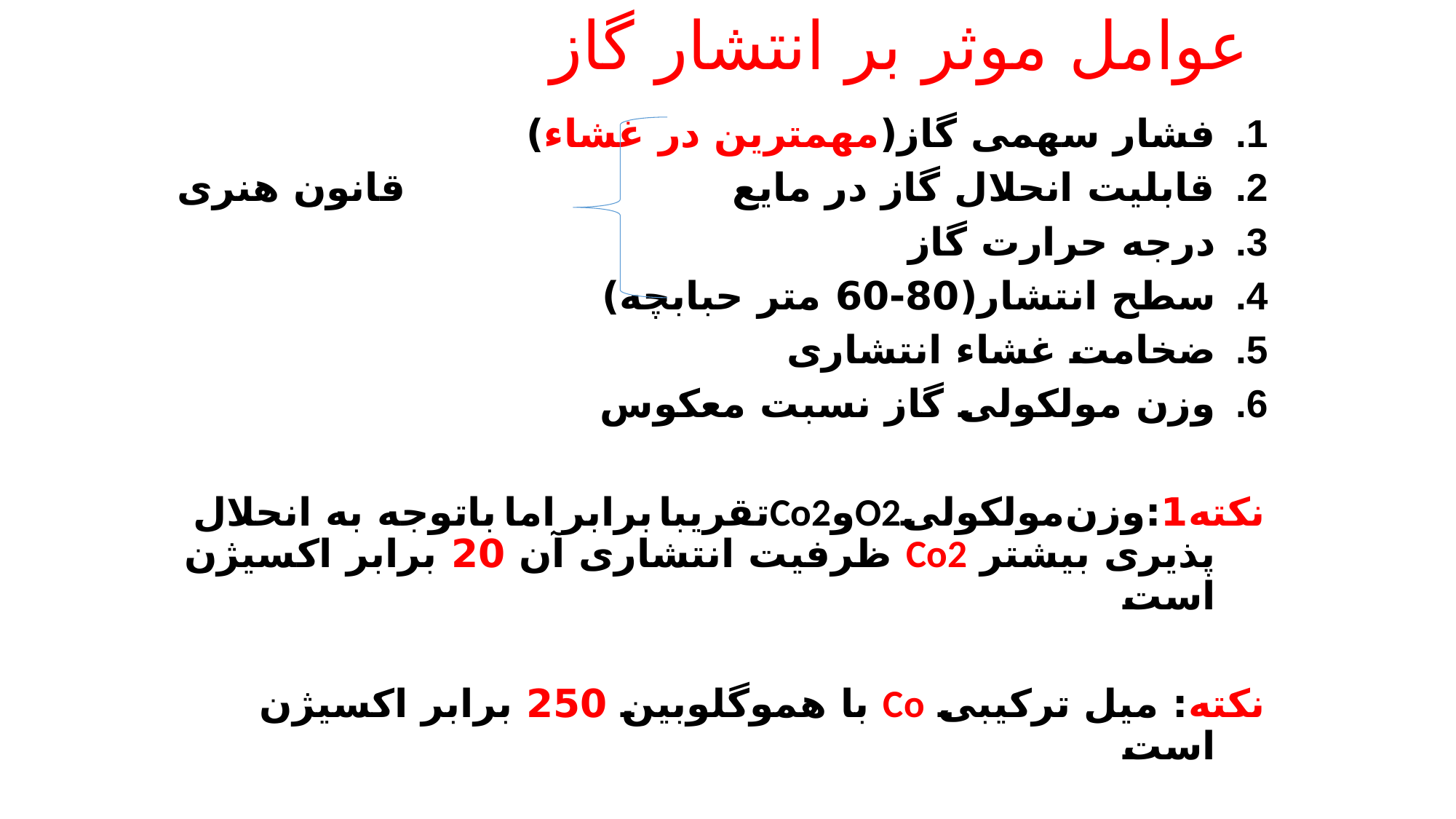

# عوامل موثر بر انتشار گاز
فشار سهمی گاز(مهمترین در غشاء)
قابلیت انحلال گاز در مایع                        قانون هنری
درجه حرارت گاز
سطح انتشار(80-60 متر حبابچه)
ضخامت غشاء انتشاری
وزن مولکولی گاز نسبت معکوس

نکته1:وزن مولکولیO2وCo2تقریبا برابر اما باتوجه به انحلال پذیری بیشتر Co2 ظرفیت انتشاری آن 20 برابر اکسیژن است

نکته: میل ترکیبی Co با هموگلوبین 250 برابر اکسیژن است